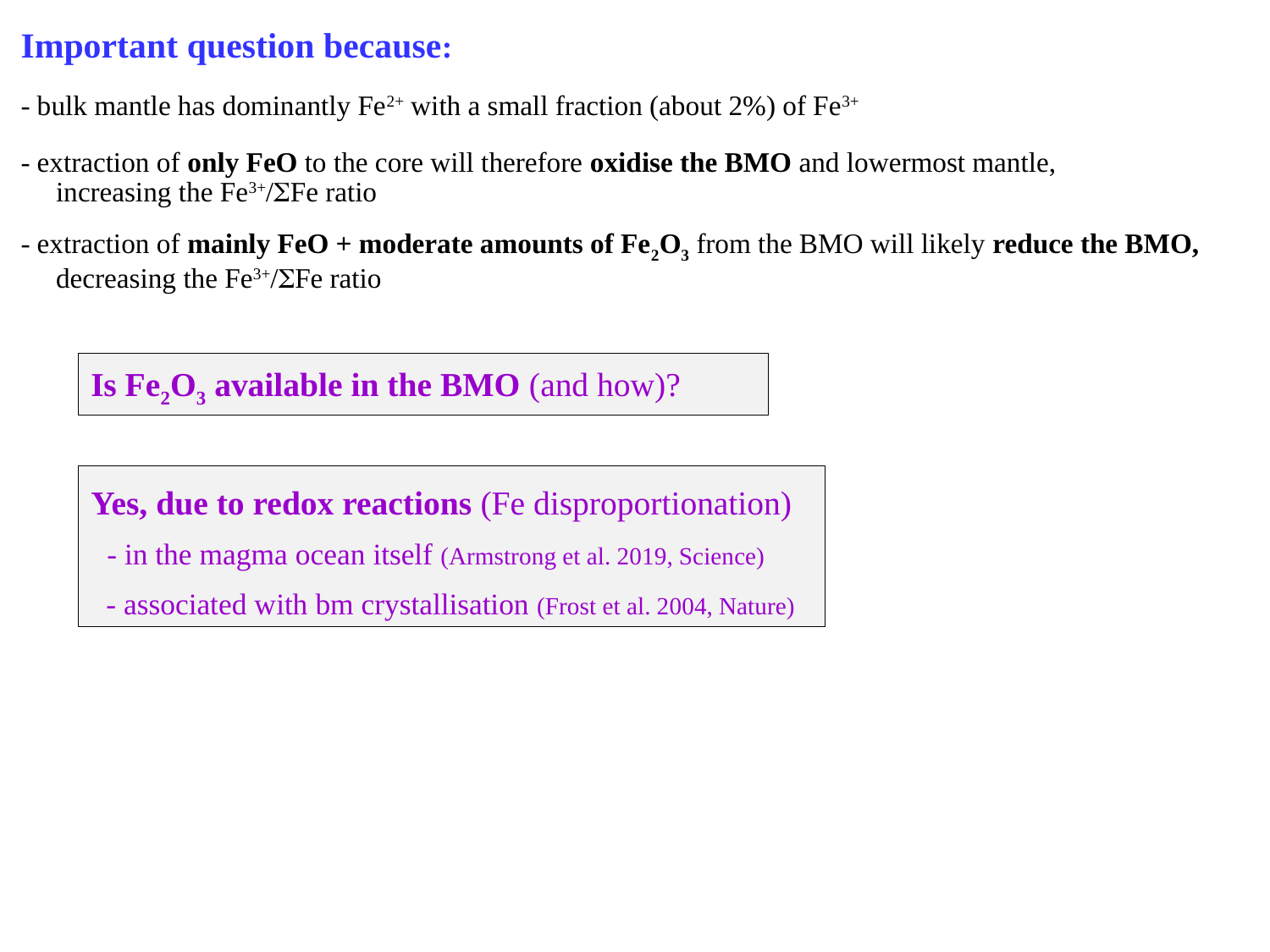

Important question because:
- bulk mantle has dominantly Fe2+ with a small fraction (about 2%) of Fe3+
- extraction of only FeO to the core will therefore oxidise the BMO and lowermost mantle,
     increasing the Fe3+/ΣFe ratio
- extraction of mainly FeO + moderate amounts of Fe2O3 from the BMO will likely reduce the BMO,
     decreasing the Fe3+/ΣFe ratio
Is Fe2O3 available in the BMO (and how)?
Yes, due to redox reactions (Fe disproportionation)
  - in the magma ocean itself (Armstrong et al. 2019, Science)
  - associated with bm crystallisation (Frost et al. 2004, Nature)